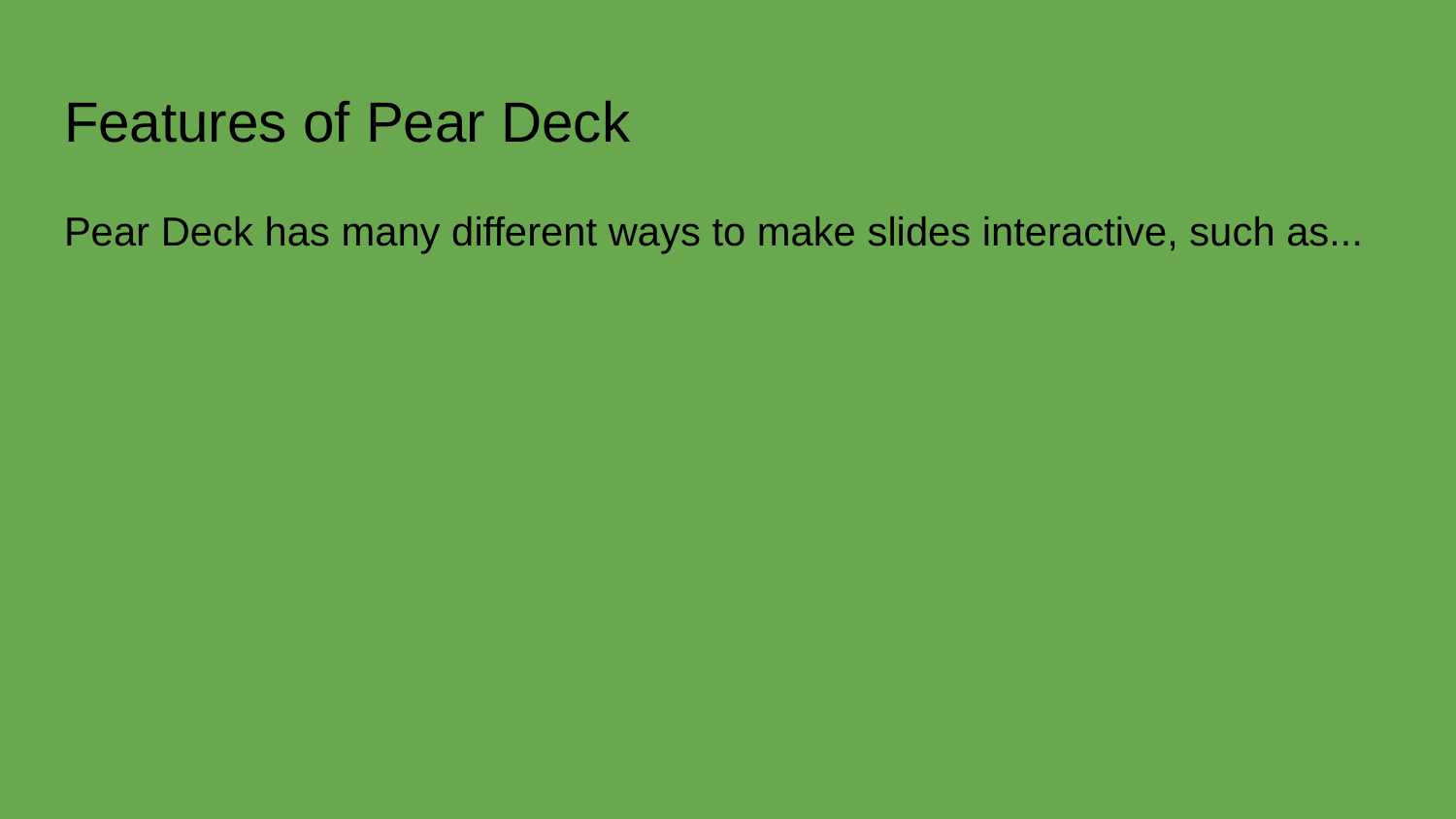

# Features of Pear Deck
Pear Deck has many different ways to make slides interactive, such as...